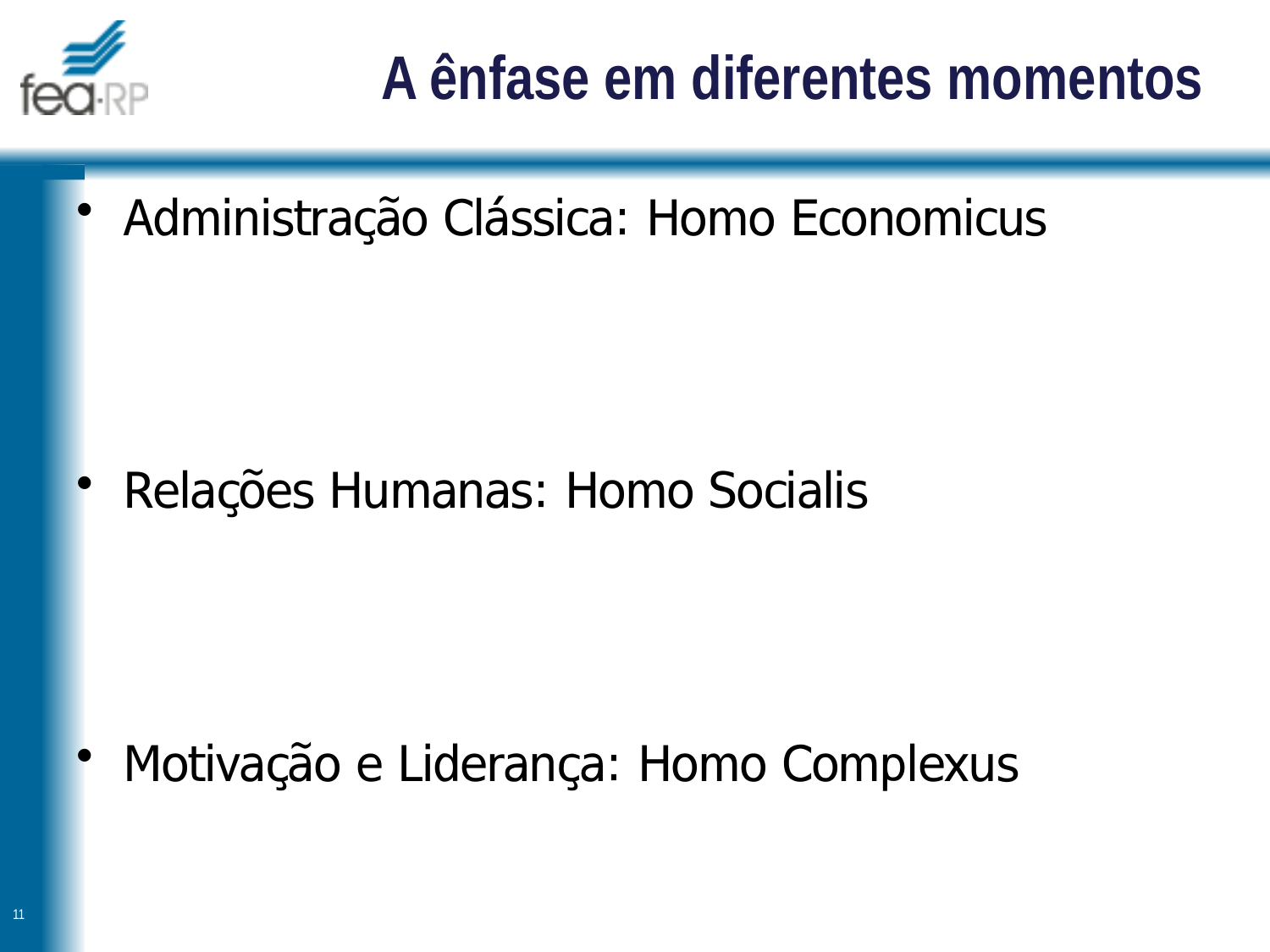

# A ênfase em diferentes momentos
Administração Clássica: Homo Economicus

Relações Humanas: Homo Socialis

Motivação e Liderança: Homo Complexus
11